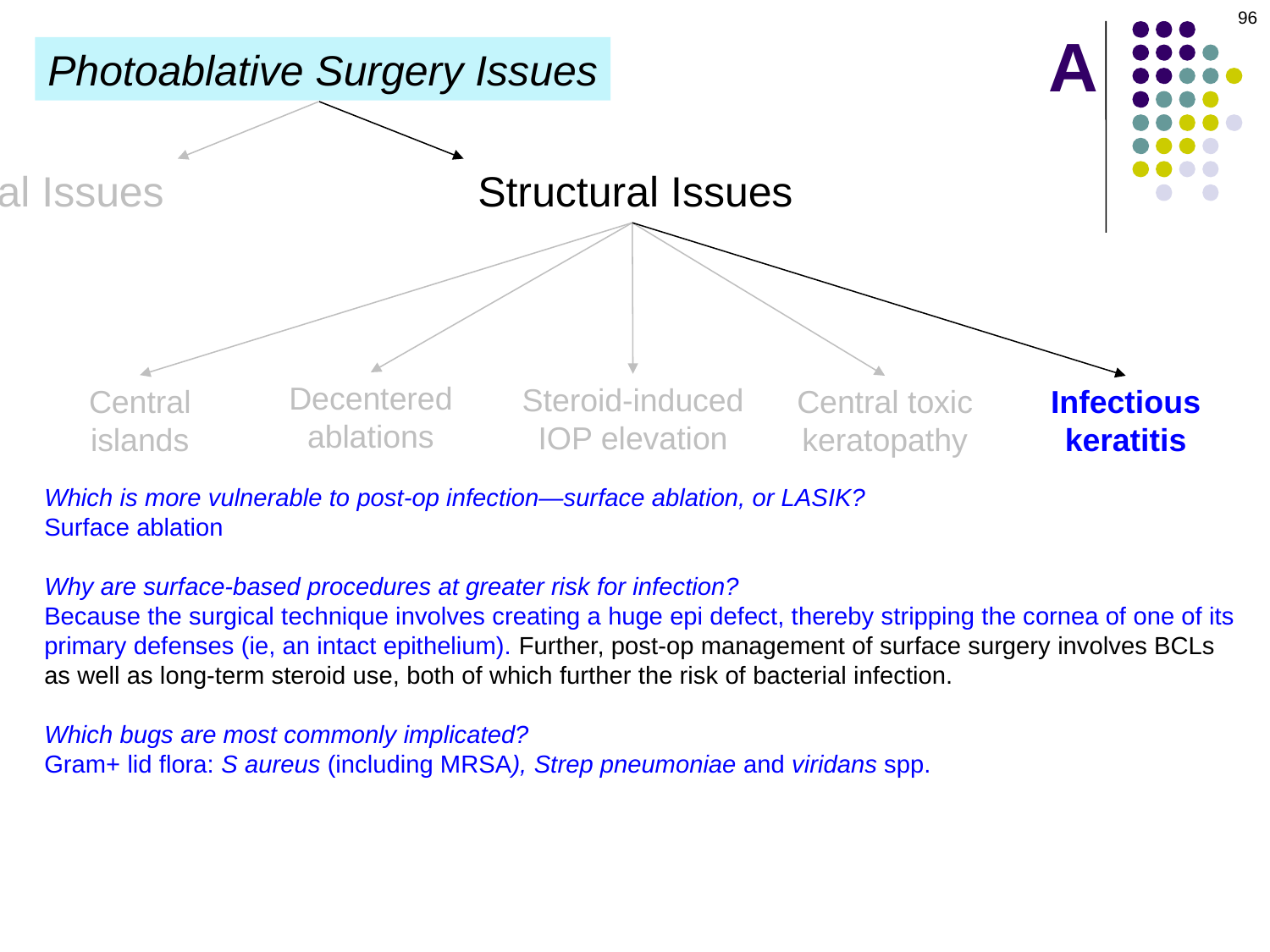

96
A
Photoablative Surgery Issues
al Issues
Structural Issues
Decentered
ablations
Steroid-induced
IOP elevation
Central
islands
Central toxic
keratopathy
Infectious
keratitis
Which is more vulnerable to post-op infection—surface ablation, or LASIK?
Surface ablation

Why are surface-based procedures at greater risk for infection?
Because the surgical technique involves creating a huge epi defect, thereby stripping the cornea of one of its primary defenses (ie, an intact epithelium). Further, post-op management of surface surgery involves BCLs as well as long-term steroid use, both of which further the risk of bacterial infection.

Which bugs are most commonly implicated?
Gram+ lid flora: S aureus (including MRSA), Strep pneumoniae and viridans spp.